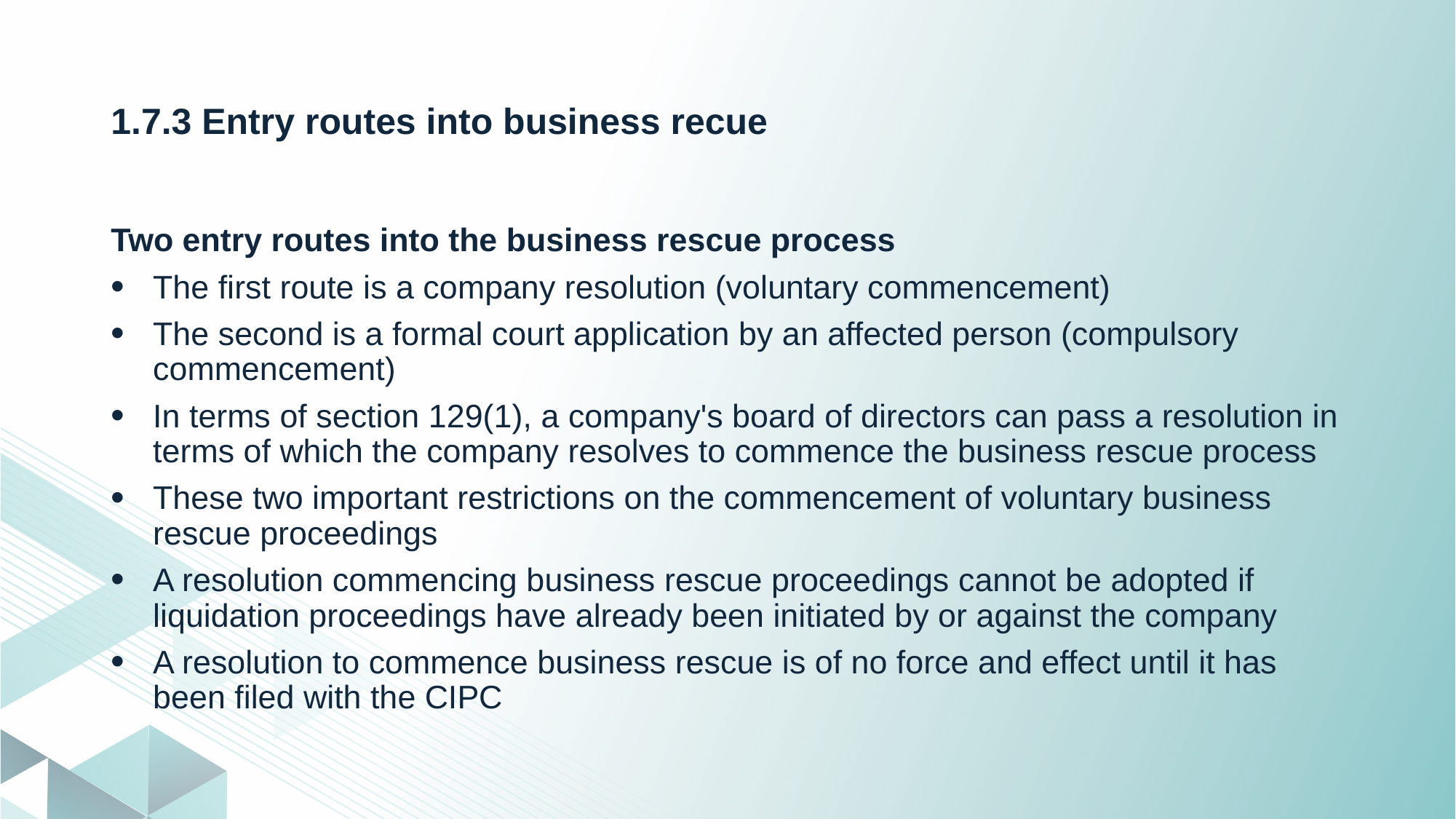

# 1.7.3 Entry routes into business recue
Two entry routes into the business rescue process
The first route is a company resolution (voluntary commencement)
The second is a formal court application by an affected person (compulsory commencement)
In terms of section 129(1), a company's board of directors can pass a resolution in terms of which the company resolves to commence the business rescue process
These two important restrictions on the commencement of voluntary business rescue proceedings
A resolution commencing business rescue proceedings cannot be adopted if liquidation proceedings have already been initiated by or against the company
A resolution to commence business rescue is of no force and effect until it has been filed with the CIPC